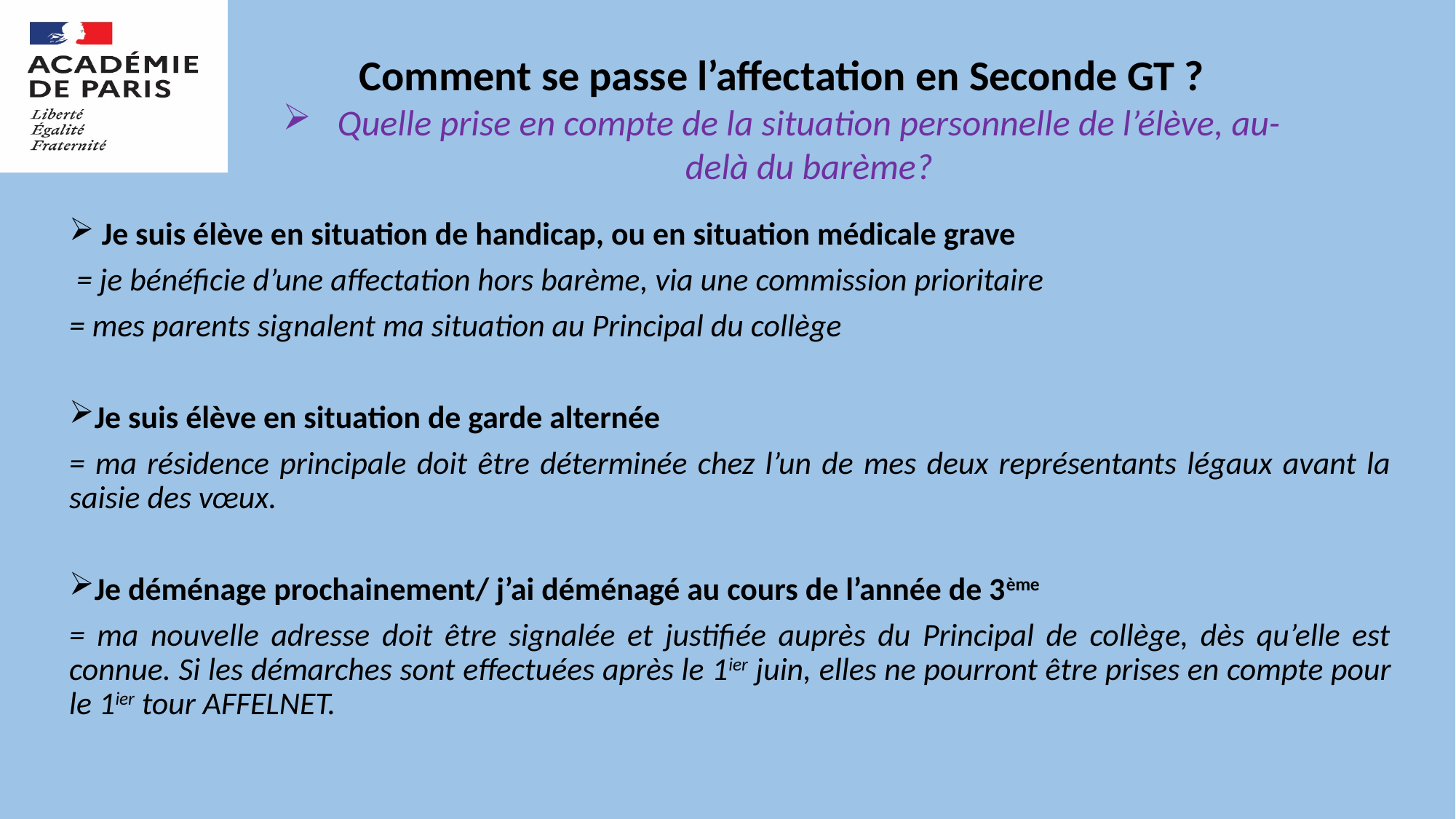

Comment se passe l’affectation en Seconde GT ?
Quelle prise en compte de la situation personnelle de l’élève, au-delà du barème?
 Je suis élève en situation de handicap, ou en situation médicale grave
 = je bénéficie d’une affectation hors barème, via une commission prioritaire
= mes parents signalent ma situation au Principal du collège

Je suis élève en situation de garde alternée
= ma résidence principale doit être déterminée chez l’un de mes deux représentants légaux avant la saisie des vœux.

Je déménage prochainement/ j’ai déménagé au cours de l’année de 3ème
= ma nouvelle adresse doit être signalée et justifiée auprès du Principal de collège, dès qu’elle est connue. Si les démarches sont effectuées après le 1ier juin, elles ne pourront être prises en compte pour le 1ier tour AFFELNET.